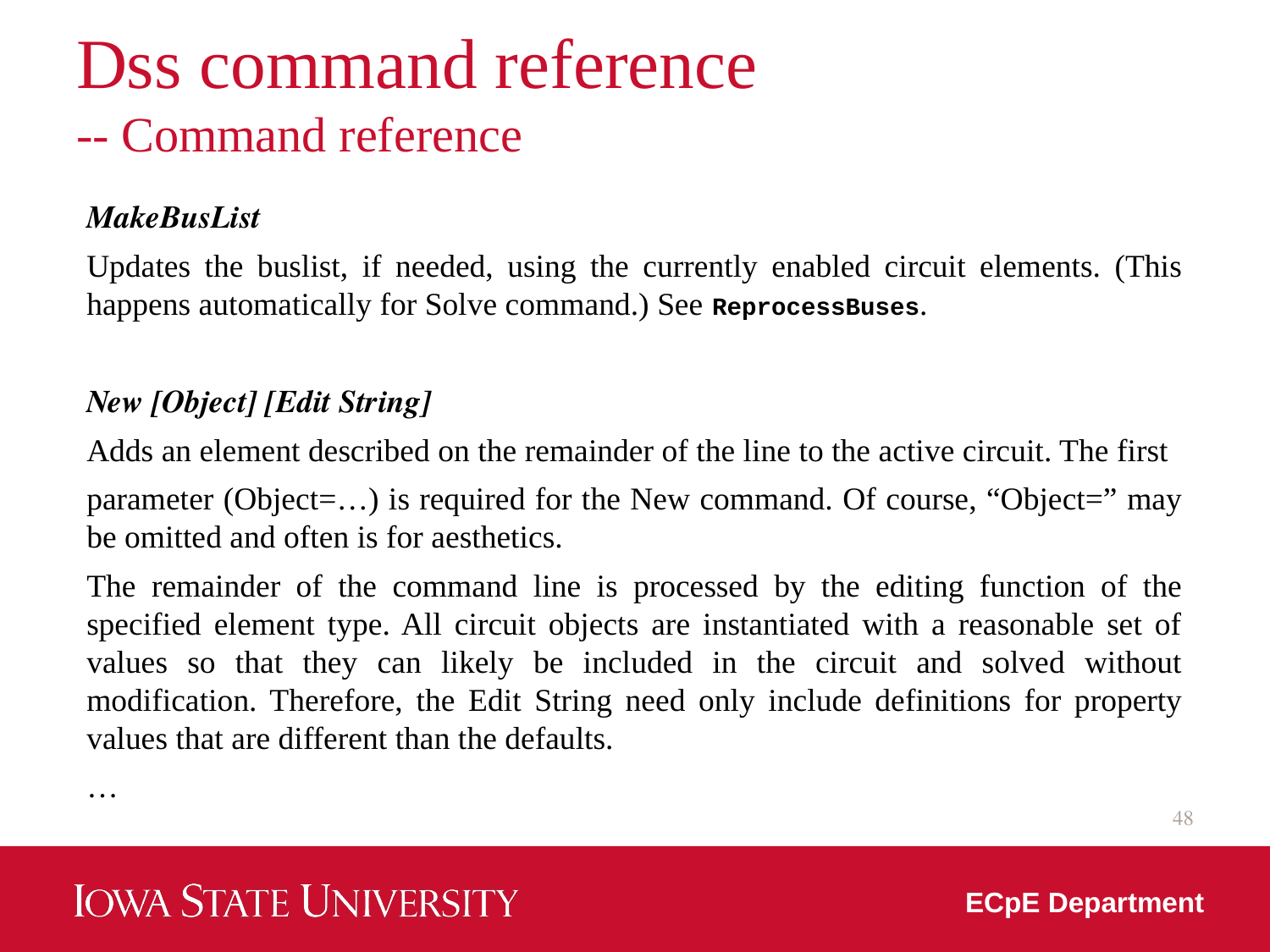

# Dss command reference -- Command reference
MakeBusList
Updates the buslist, if needed, using the currently enabled circuit elements. (This happens automatically for Solve command.) See ReprocessBuses.

New [Object] [Edit String]
Adds an element described on the remainder of the line to the active circuit. The first
parameter (Object=…) is required for the New command. Of course, “Object=” may be omitted and often is for aesthetics.
The remainder of the command line is processed by the editing function of the specified element type. All circuit objects are instantiated with a reasonable set of values so that they can likely be included in the circuit and solved without modification. Therefore, the Edit String need only include definitions for property values that are different than the defaults.
…
48
ECpE Department